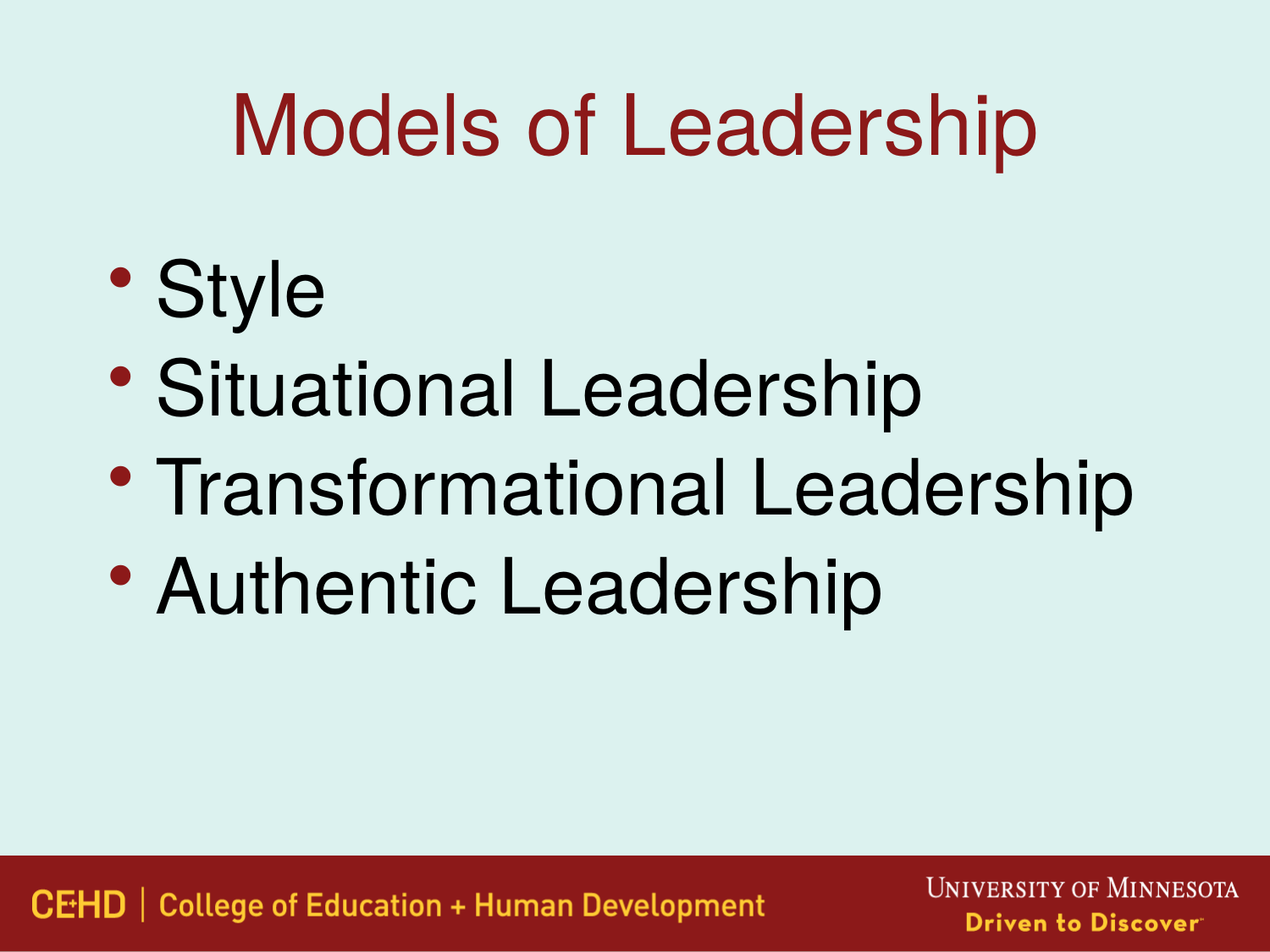

# Models of Leadership
Style
Situational Leadership
Transformational Leadership
Authentic Leadership